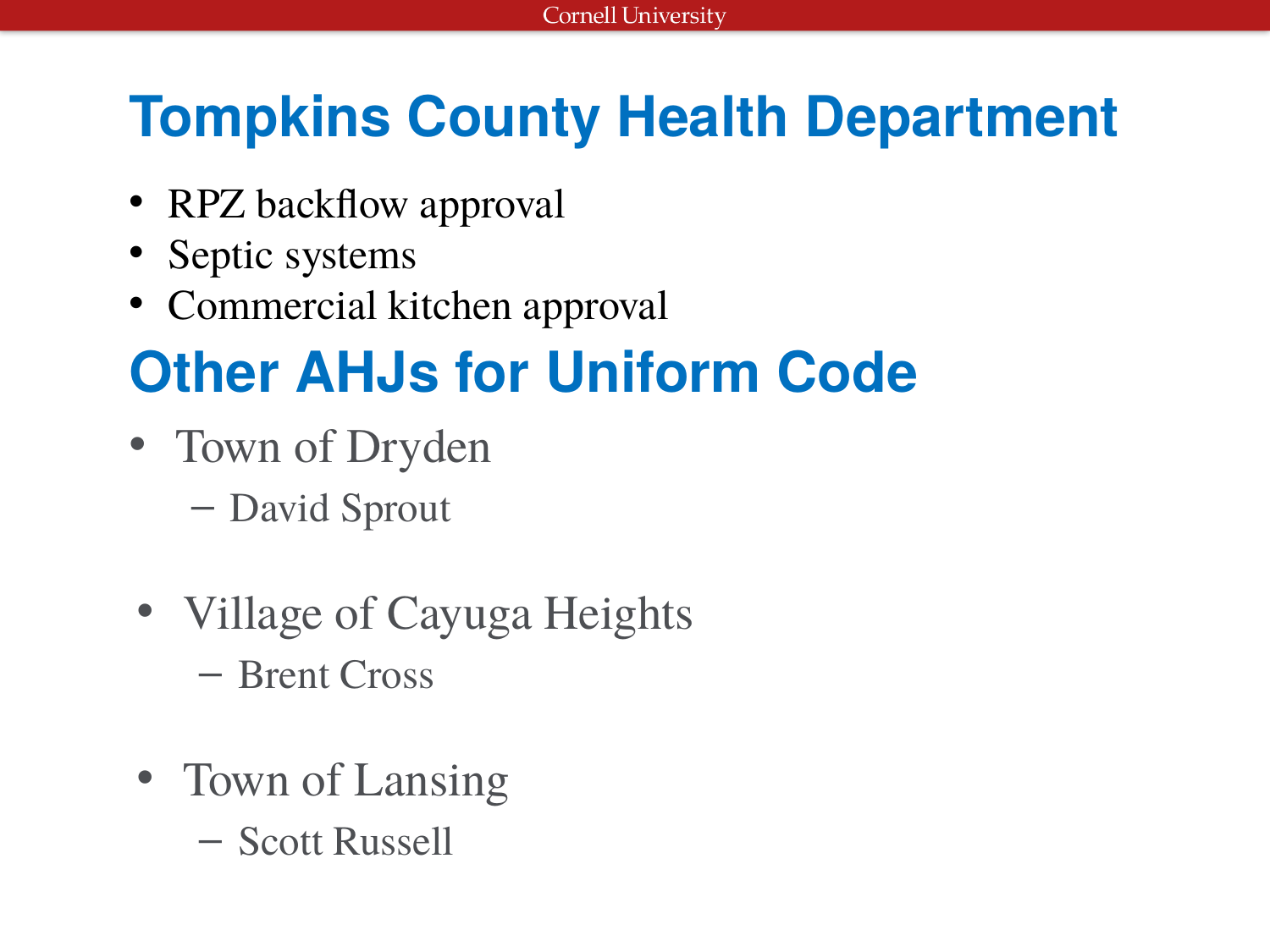

Tompkins County Health Department
RPZ backflow approval
Septic systems
Commercial kitchen approval
# Other AHJs for Uniform Code
Town of Dryden
David Sprout

Village of Cayuga Heights
Brent Cross

Town of Lansing
Scott Russell